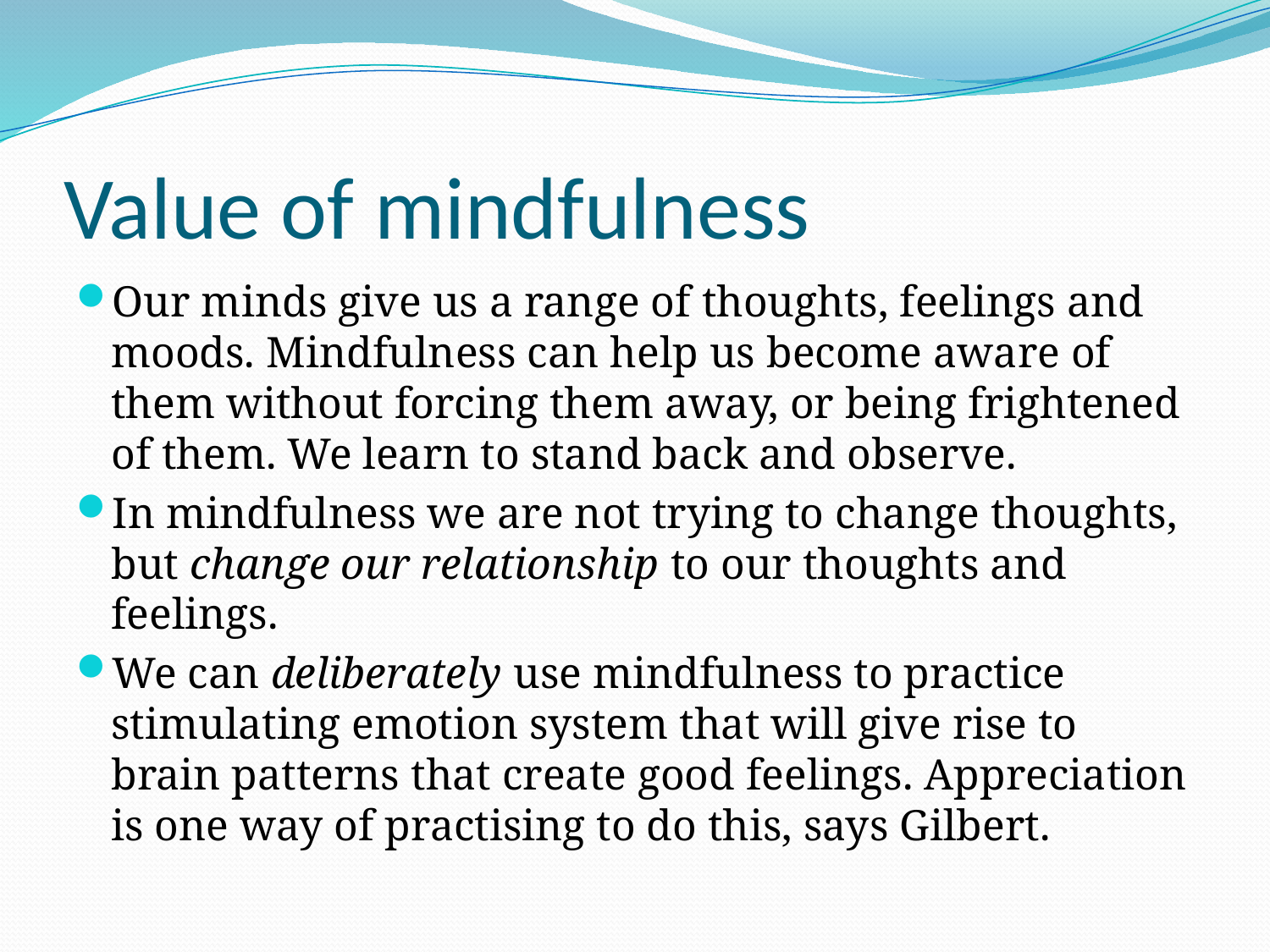

# Value of mindfulness
Our minds give us a range of thoughts, feelings and moods. Mindfulness can help us become aware of them without forcing them away, or being frightened of them. We learn to stand back and observe.
In mindfulness we are not trying to change thoughts, but change our relationship to our thoughts and feelings.
We can deliberately use mindfulness to practice stimulating emotion system that will give rise to brain patterns that create good feelings. Appreciation is one way of practising to do this, says Gilbert.